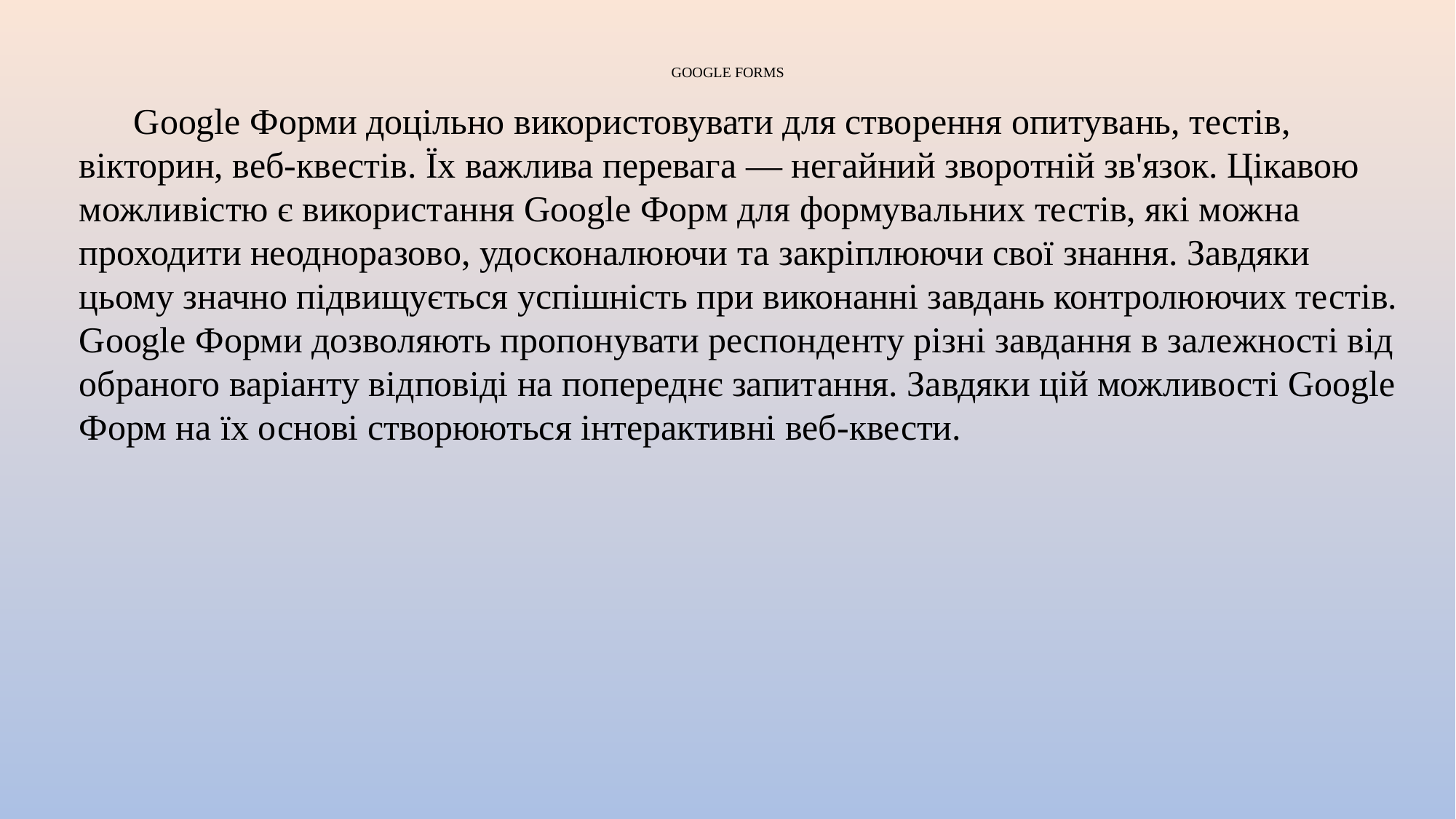

# GOOGLE FORMS
Google Форми доцільно використовувати для створення опитувань, тестів, вікторин, веб-квестів. Їх важлива перевага — негайний зворотній зв'язок. Цікавою можливістю є використання Google Форм для формувальних тестів, які можна проходити неодноразово, удосконалюючи та закріплюючи свої знання. Завдяки цьому значно підвищується успішність при виконанні завдань контролюючих тестів. Google Форми дозволяють пропонувати респонденту різні завдання в залежності від обраного варіанту відповіді на попереднє запитання. Завдяки цій можливості Google Форм на їх основі створюються інтерактивні веб-квести.